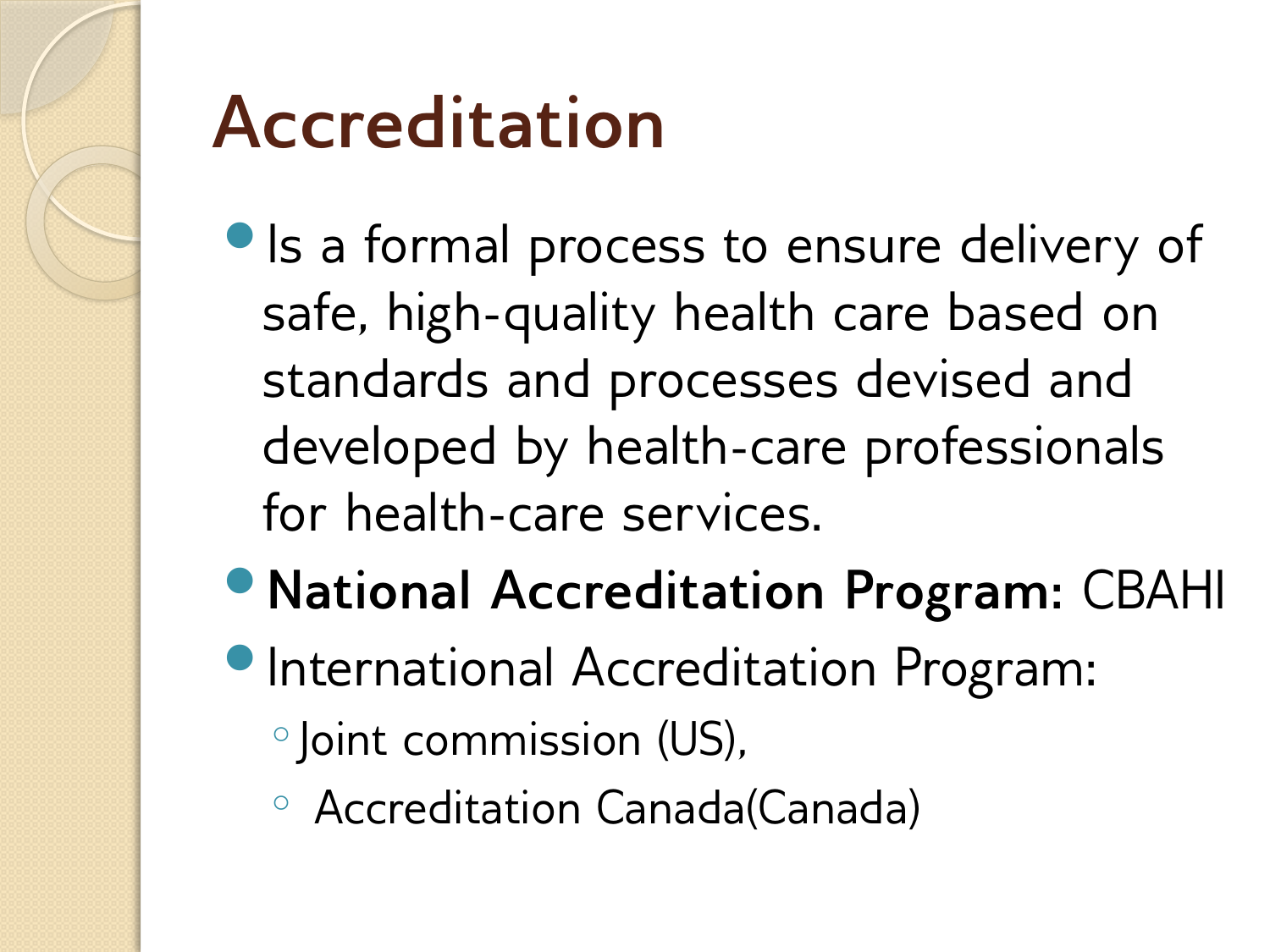

# Accreditation
Is a formal process to ensure delivery of safe, high-quality health care based on standards and processes devised and developed by health-care professionals for health-care services.
National Accreditation Program: CBAHI
International Accreditation Program:
Joint commission (US),
 Accreditation Canada(Canada)